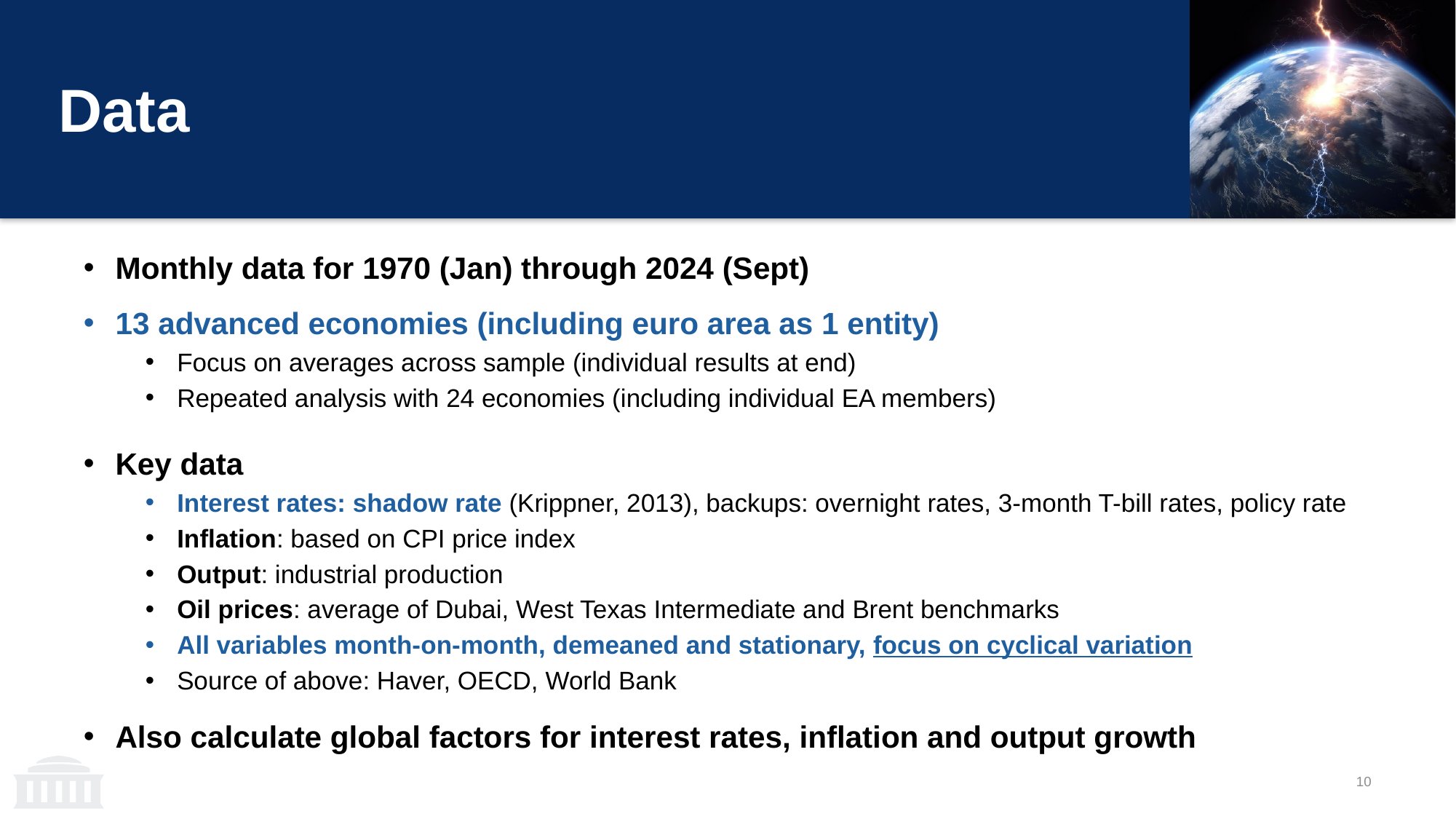

# Data
Monthly data for 1970 (Jan) through 2024 (Sept)

13 advanced economies (including euro area as 1 entity)
Focus on averages across sample (individual results at end)
Repeated analysis with 24 economies (including individual EA members)

Key data
Interest rates: shadow rate (Krippner, 2013), backups: overnight rates, 3-month T-bill rates, policy rate
Inflation: based on CPI price index
Output: industrial production
Oil prices: average of Dubai, West Texas Intermediate and Brent benchmarks
All variables month-on-month, demeaned and stationary, focus on cyclical variation
Source of above: Haver, OECD, World Bank

Also calculate global factors for interest rates, inflation and output growth

10